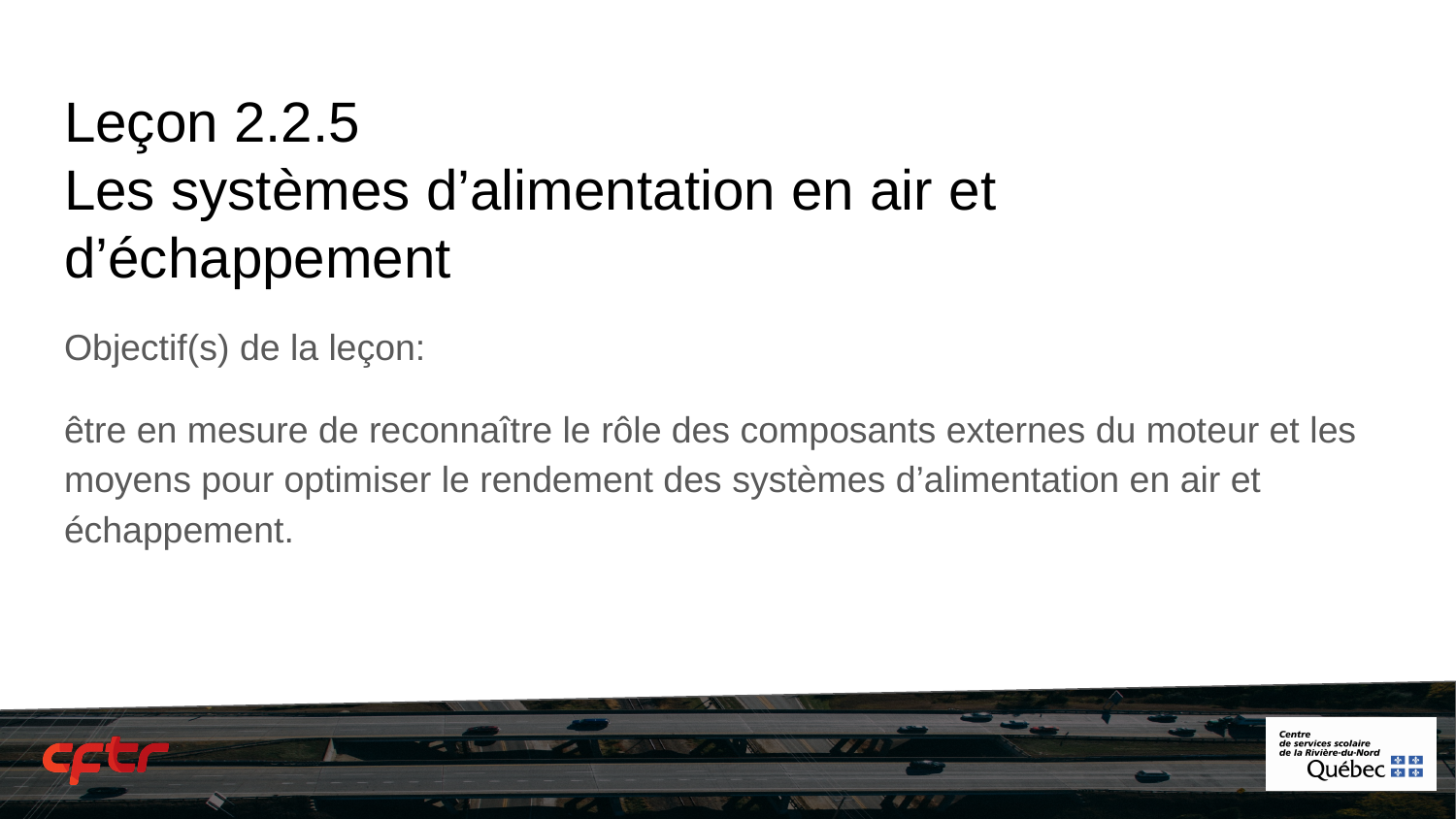

# Leçon 2.2.5
Les systèmes d’alimentation en air et d’échappement

Objectif(s) de la leçon:
être en mesure de reconnaître le rôle des composants externes du moteur et les moyens pour optimiser le rendement des systèmes d’alimentation en air et échappement.